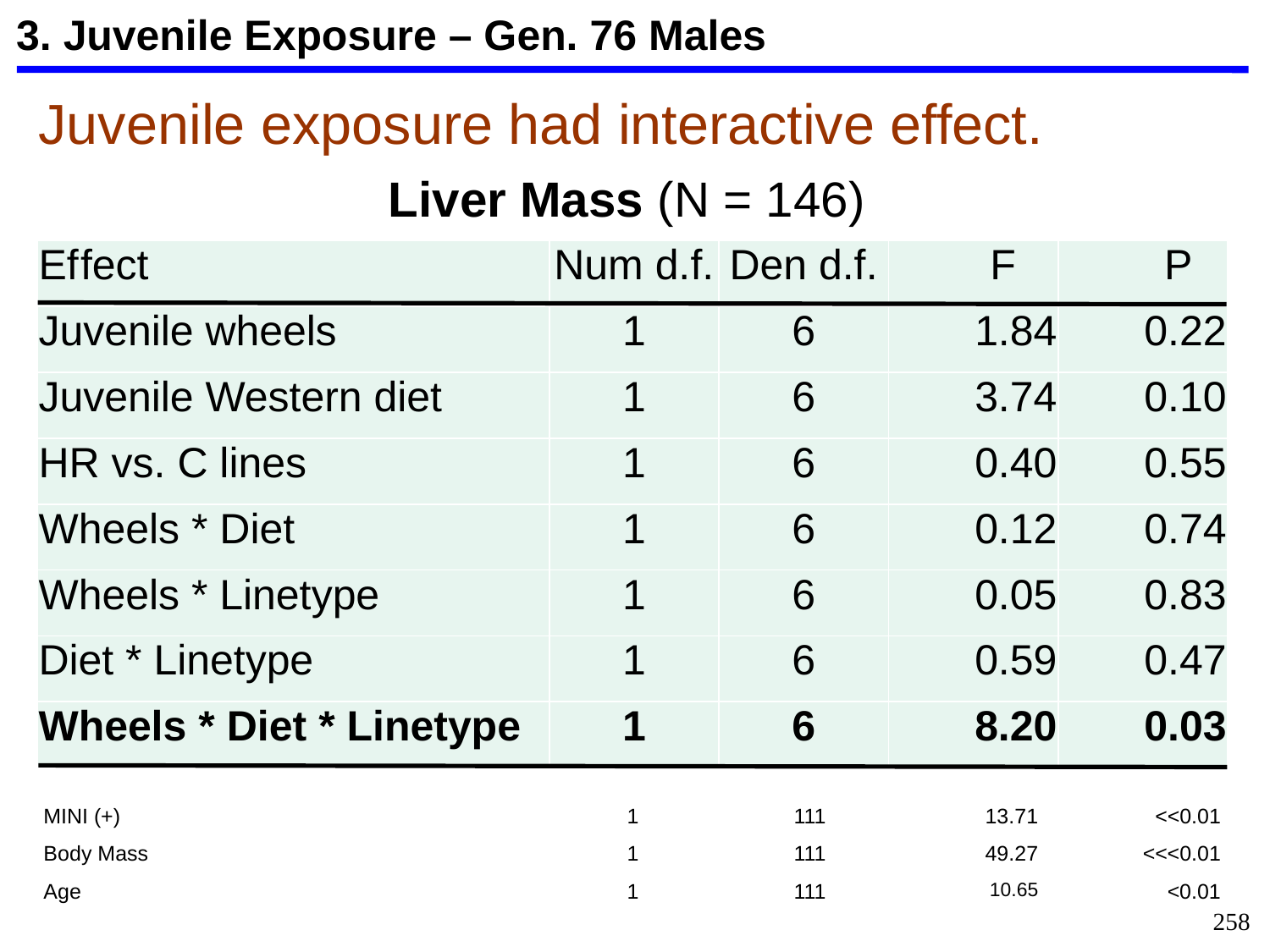

3. Juvenile Exposure – Gen. 76 Males

Juvenile exposure had interactive effect.
Liver Mass (N = 146)
| Ef fect | Num d.f. | Den d.f. | F | P |
| --- | --- | --- | --- | --- |
| Juvenile wheels | 1 | 6 | 1.84 | 0.22 |
| Juvenile Western diet | 1 | 6 | 3.74 | 0.10 |
| HR vs. C lines | 1 | 6 | 0.40 | 0.55 |
| Wheels \* Diet | 1 | 6 | 0.12 | 0.74 |
| Wheels \* Linetype | 1 | 6 | 0.05 | 0.83 |
| Diet \* Linetype | 1 | 6 | 0.59 | 0.47 |
| Wheels \* Diet \* Linetype | 1 | 6 | 8.20 | 0.03 |

| MINI (+) | 1 | 111 | 13.71 | <<0.01 |
| --- | --- | --- | --- | --- |
| Body Mass | 1 | 111 | 49.27 | <<<0.01 |
| Age | 1 | 111 | 10.65 | <0.01 |
258